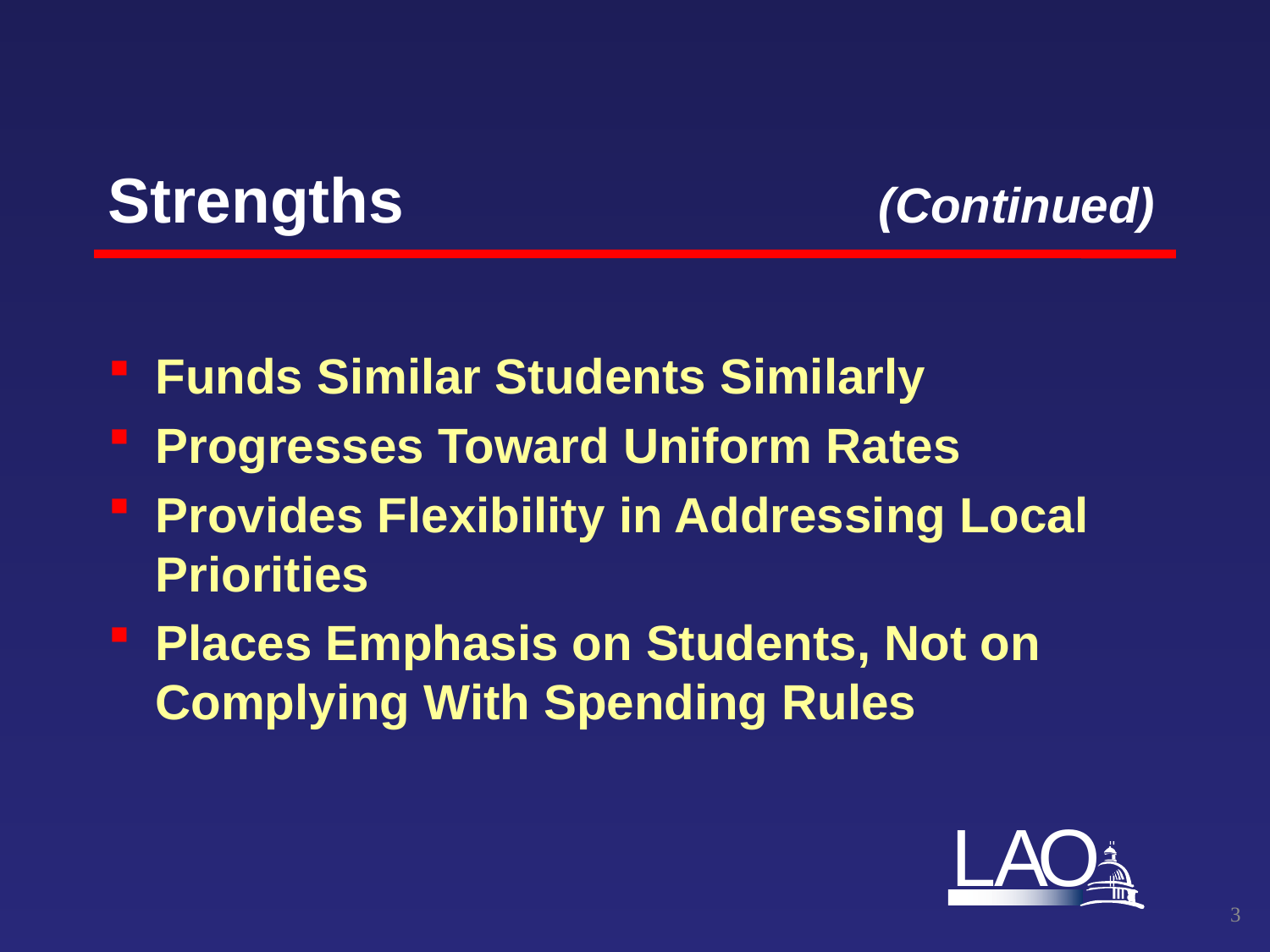

# Strengths                           (Continued)
Funds Similar Students Similarly
Progresses Toward Uniform Rates
Provides Flexibility in Addressing Local Priorities
Places Emphasis on Students, Not on Complying With Spending Rules

3